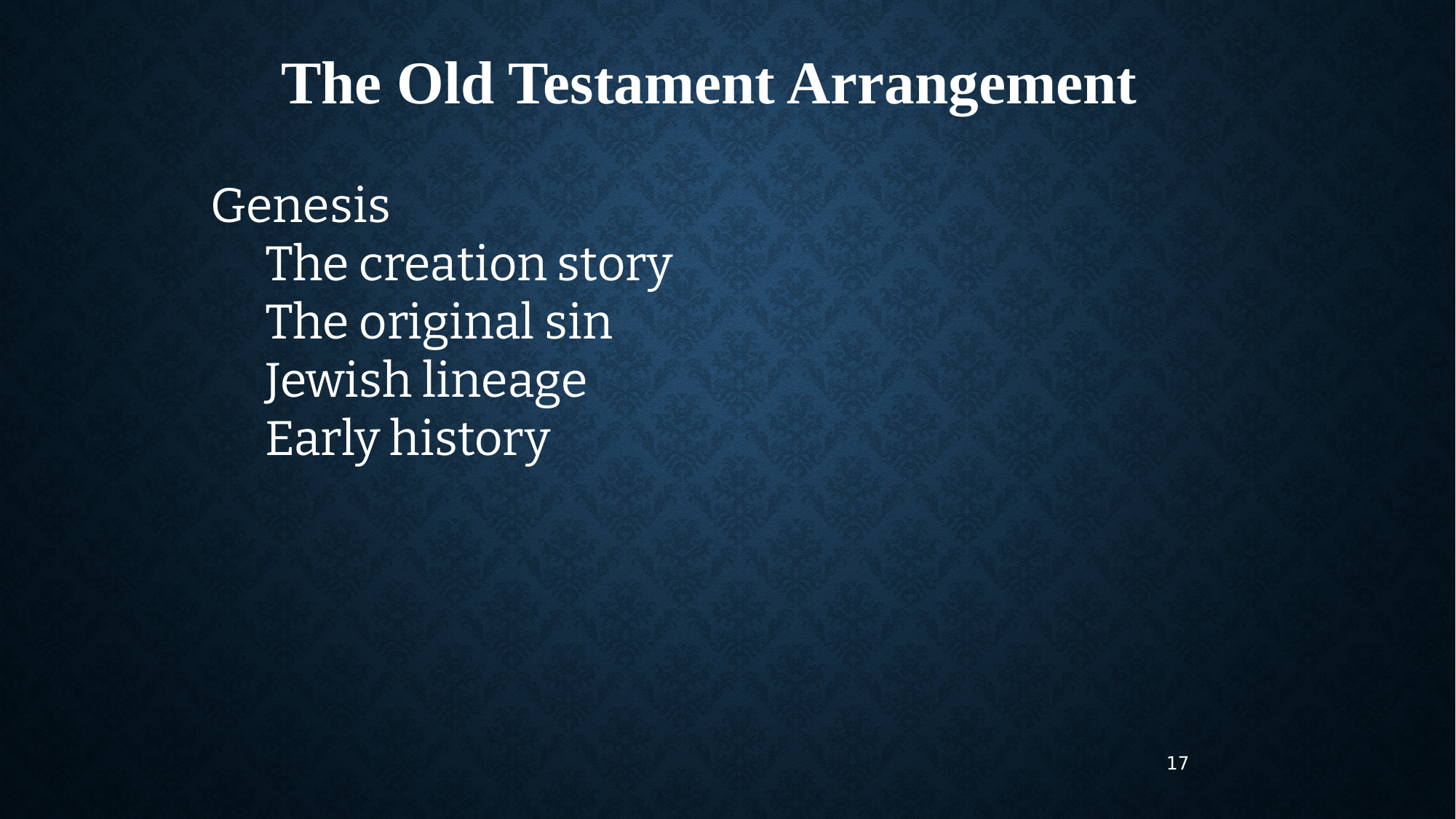

The Old Testament Arrangement
Genesis
The creation story
The original sin
Jewish lineage
Early history

17